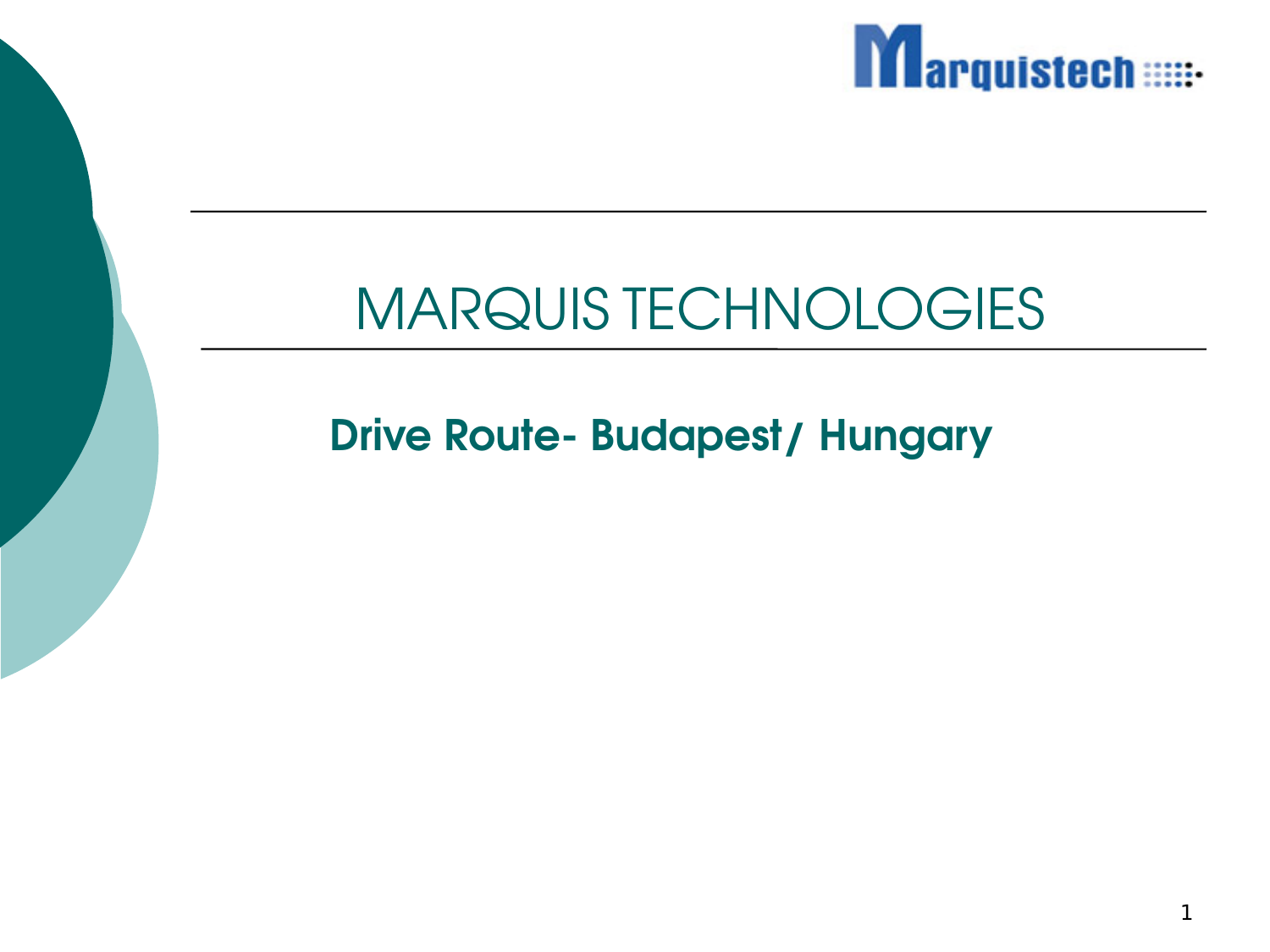

# MARQUIS TECHNOLOGIES
Drive Route- Budapest/ Hungary

1